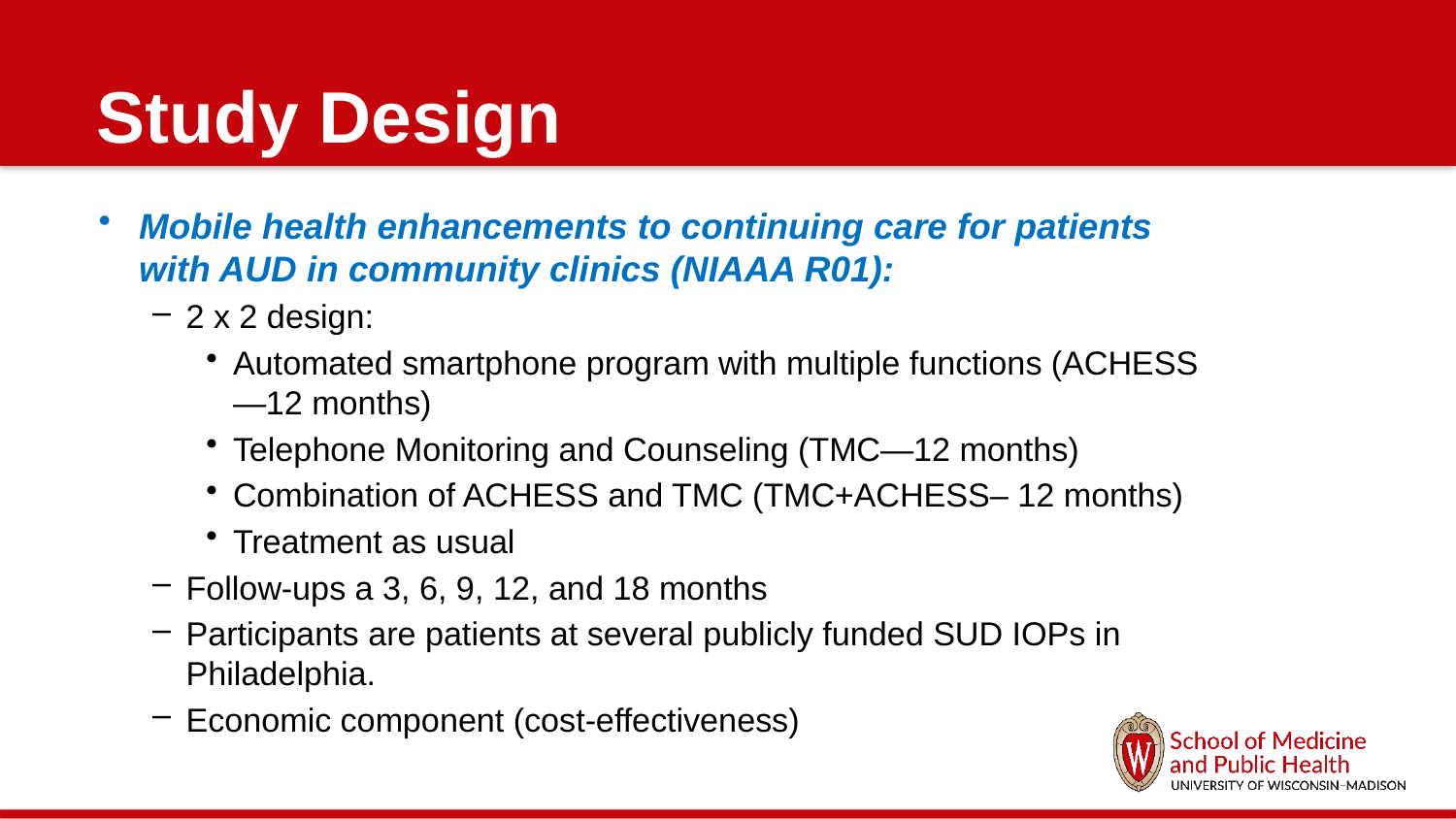

# Study Design
Mobile health enhancements to continuing care for patients with AUD in community clinics (NIAAA R01):
2 x 2 design:
Automated smartphone program with multiple functions (ACHESS—12 months)
Telephone Monitoring and Counseling (TMC—12 months)
Combination of ACHESS and TMC (TMC+ACHESS– 12 months)
Treatment as usual
Follow-ups a 3, 6, 9, 12, and 18 months
Participants are patients at several publicly funded SUD IOPs in Philadelphia.
Economic component (cost-effectiveness)